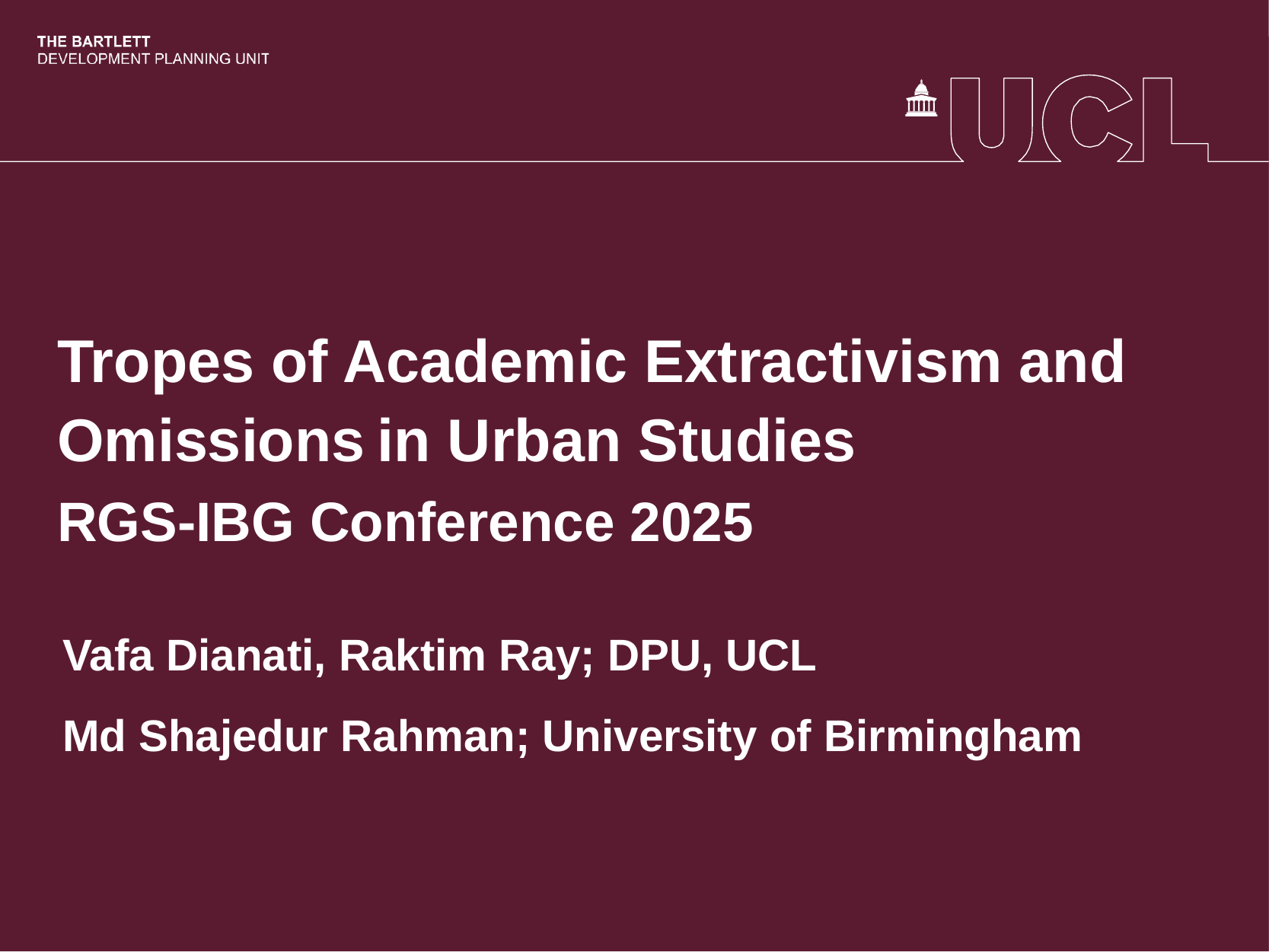

# Tropes of Academic Extractivism and Omissions in Urban Studies RGS-IBG Conference 2025
Vafa Dianati, Raktim Ray; DPU, UCL
Md Shajedur Rahman; University of Birmingham